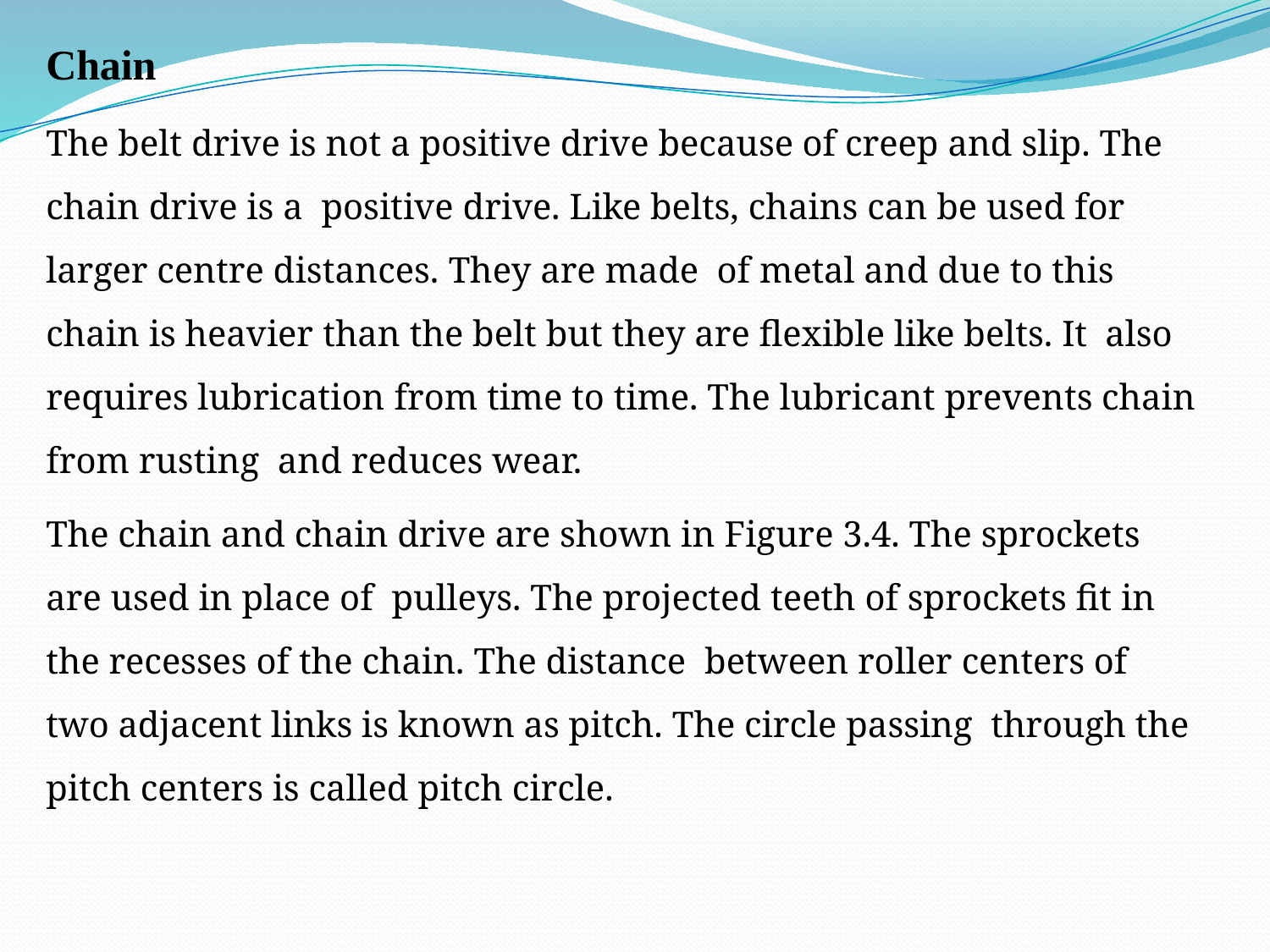

Chain
The belt drive is not a positive drive because of creep and slip. The chain drive is a  positive drive. Like belts, chains can be used for larger centre distances. They are made  of metal and due to this chain is heavier than the belt but they are flexible like belts. It  also requires lubrication from time to time. The lubricant prevents chain from rusting  and reduces wear.
The chain and chain drive are shown in Figure 3.4. The sprockets are used in place of  pulleys. The projected teeth of sprockets fit in the recesses of the chain. The distance  between roller centers of two adjacent links is known as pitch. The circle passing  through the pitch centers is called pitch circle.